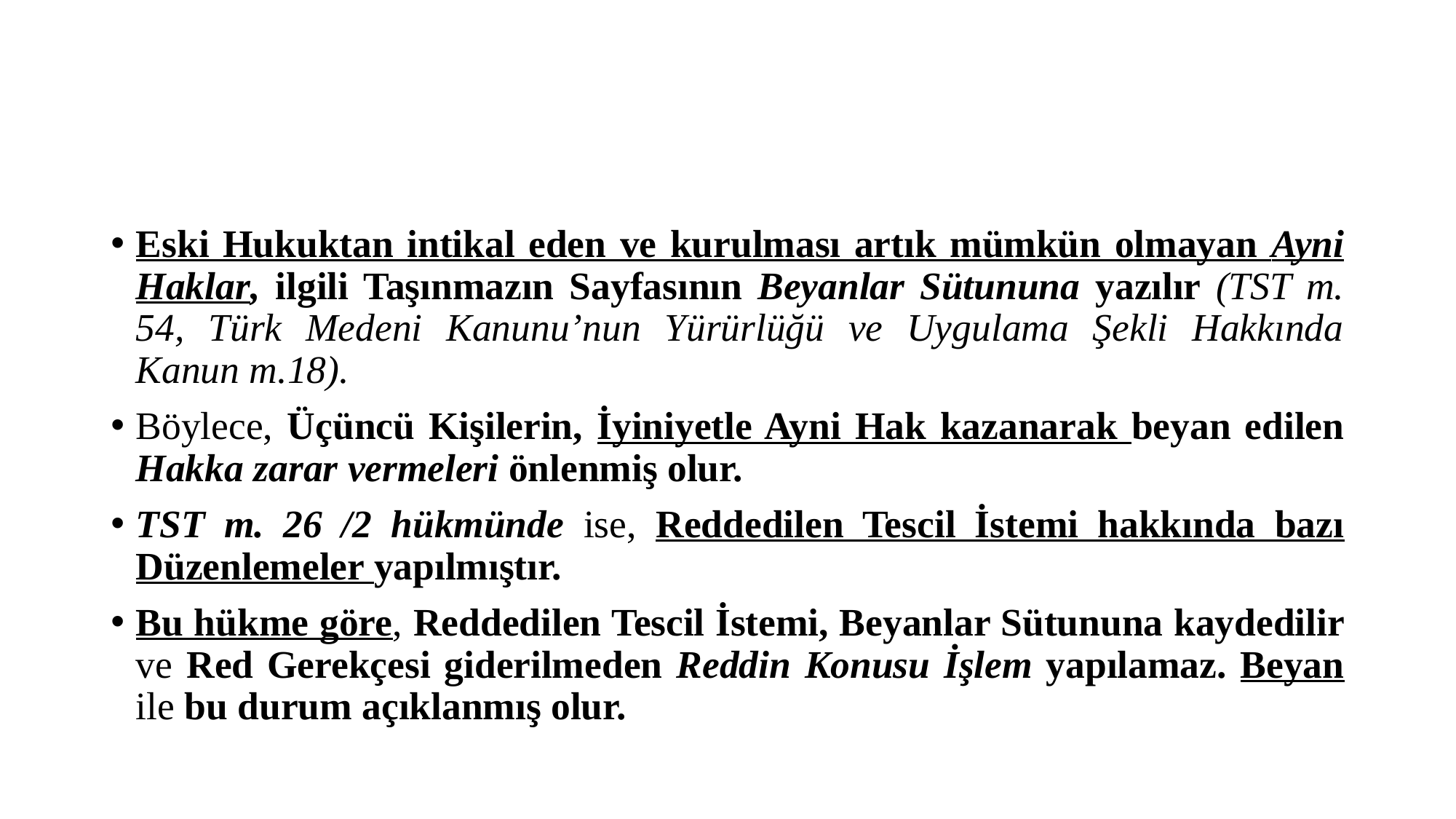

#
Eski Hukuktan intikal eden ve kurulması artık mümkün olmayan Ayni Haklar, ilgili Taşınmazın Sayfasının Beyanlar Sütununa yazılır (TST m. 54, Türk Medeni Kanunu’nun Yürürlüğü ve Uygulama Şekli Hakkında Kanun m.18).
Böylece, Üçüncü Kişilerin, İyiniyetle Ayni Hak kazanarak beyan edilen Hakka zarar vermeleri önlenmiş olur.
TST m. 26 /2 hükmünde ise, Reddedilen Tescil İstemi hakkında bazı Düzenlemeler yapılmıştır.
Bu hükme göre, Reddedilen Tescil İstemi, Beyanlar Sütununa kaydedilir ve Red Gerekçesi giderilmeden Reddin Konusu İşlem yapılamaz. Beyan ile bu durum açıklanmış olur.